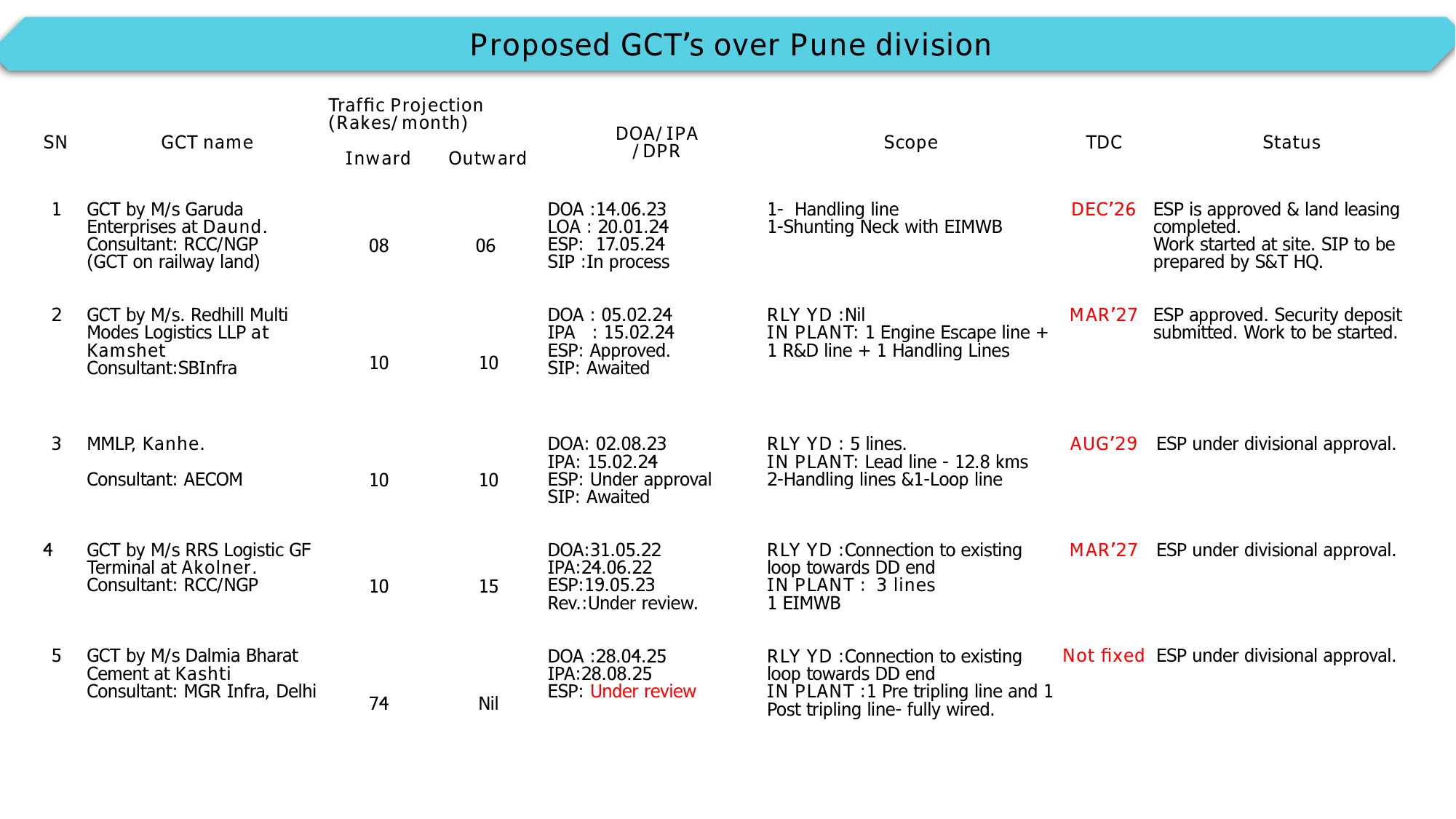

Proposed GCT’s over Pune division
| SN | GCT name | Traffic Projection (Rakes/month) |  | DOA/IPA /DPR | Scope | TDC | Status |
| --- | --- | --- | --- | --- | --- | --- | --- |
|  |  | Inward | Outward |  |  |  |  |
| 1 | GCT by M/s Garuda Enterprises at Daund. Consultant: RCC/NGP (GCT on railway land) | 08 | 06 | DOA :14.06.23 LOA : 20.01.24 ESP: 17.05.24 SIP :In process | 1- Handling line 1-Shunting Neck with EIMWB | DEC’26 | ESP is approved & land leasing completed. Work started at site. SIP to be prepared by S&T HQ. |
| 2 | GCT by M/s. Redhill Multi Modes Logistics LLP at Kamshet Consultant:SBInfra | 10 | 10 | DOA : 05.02.24 IPA : 15.02.24 ESP: Approved. SIP: Awaited | RLY YD :Nil IN PLANT: 1 Engine Escape line + 1 R&D line + 1 Handling Lines | MAR’27 | ESP approved. Security deposit submitted. Work to be started. |
| 3 | MMLP, Kanhe. Consultant: AECOM | 10 | 10 | DOA: 02.08.23 IPA: 15.02.24 ESP: Under approval SIP: Awaited | RLY YD : 5 lines. IN PLANT: Lead line - 12.8 kms 2-Handling lines &1-Loop line | AUG’29 | ESP under divisional approval. |
| 4 | GCT by M/s RRS Logistic GF Terminal at Akolner. Consultant: RCC/NGP | 10 | 15 | DOA:31.05.22 IPA:24.06.22 ESP:19.05.23 Rev.:Under review. | RLY YD :Connection to existing loop towards DD end IN PLANT : 3 lines 1 EIMWB | MAR’27 | ESP under divisional approval. |
| 5 | GCT by M/s Dalmia Bharat Cement at Kashti Consultant: MGR Infra, Delhi | 74 | Nil | DOA :28.04.25 IPA:28.08.25 ESP: Under review | RLY YD :Connection to existing loop towards DD end IN PLANT :1 Pre tripling line and 1 Post tripling line- fully wired. | Not fixed | ESP under divisional approval. |